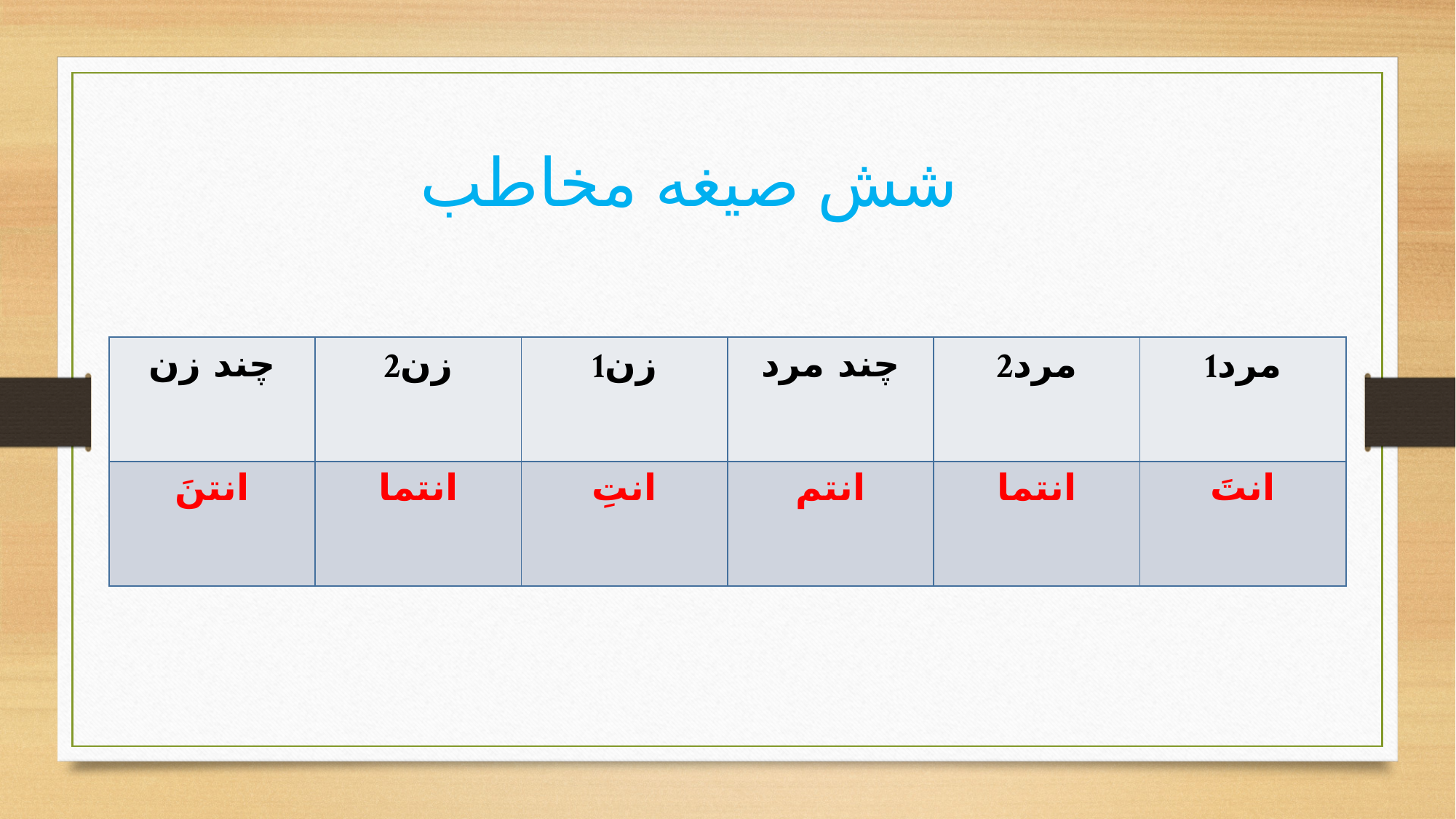

# شش صیغه مخاطب
| چند زن | 2زن | 1زن | چند مرد | 2مرد | 1مرد |
| --- | --- | --- | --- | --- | --- |
| انتنَ | انتما | انتِ | انتم | انتما | انتَ |